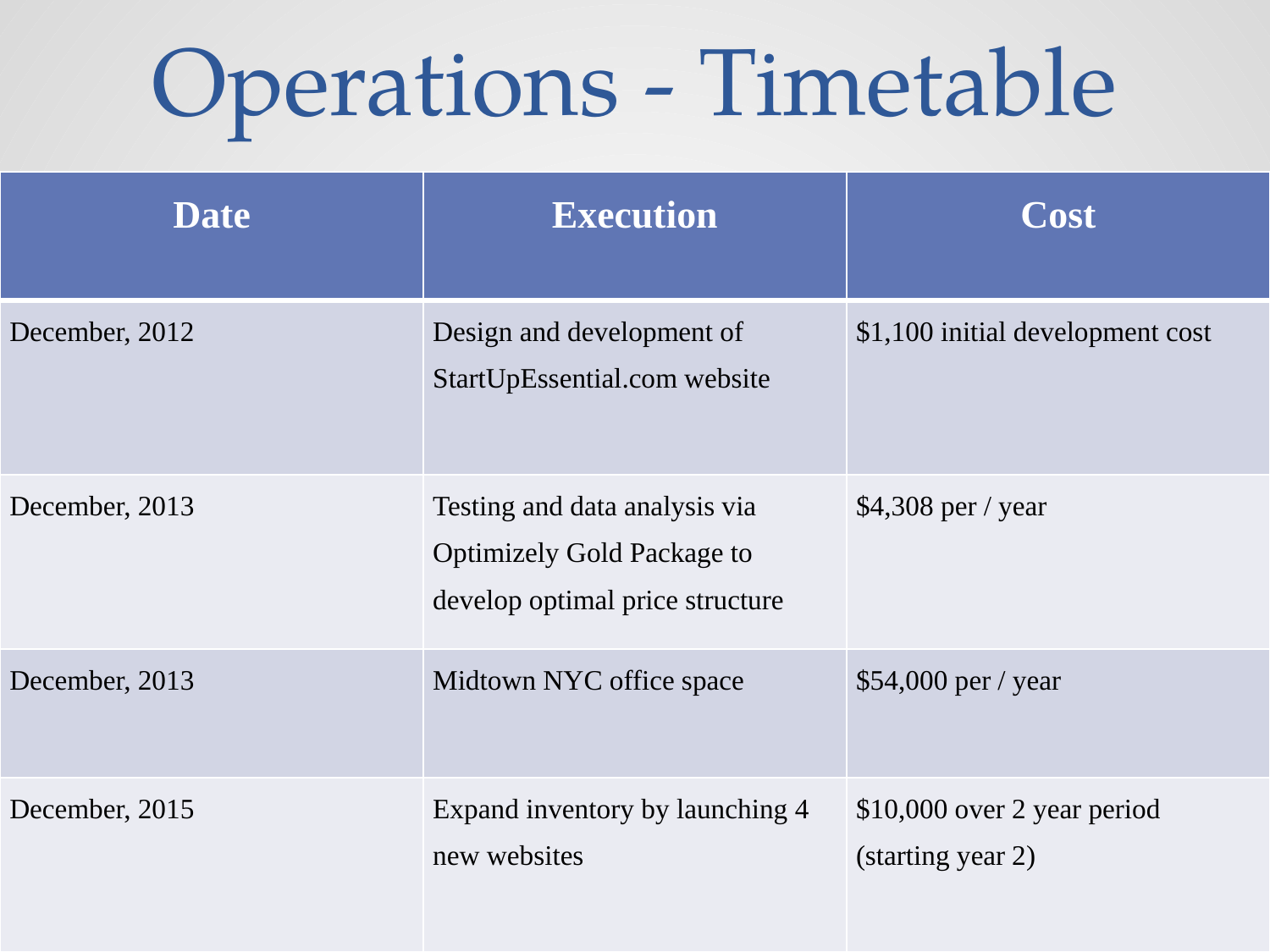

# Operations - Timetable
| Date | Execution | Cost |
| --- | --- | --- |
| December, 2012 | Design and development of StartUpEssential.com website | $1,100 initial development cost |
| December, 2013 | Testing and data analysis via Optimizely Gold Package to develop optimal price structure | $4,308 per / year |
| December, 2013 | Midtown NYC office space | $54,000 per / year |
| December, 2015 | Expand inventory by launching 4 new websites | $10,000 over 2 year period (starting year 2) |